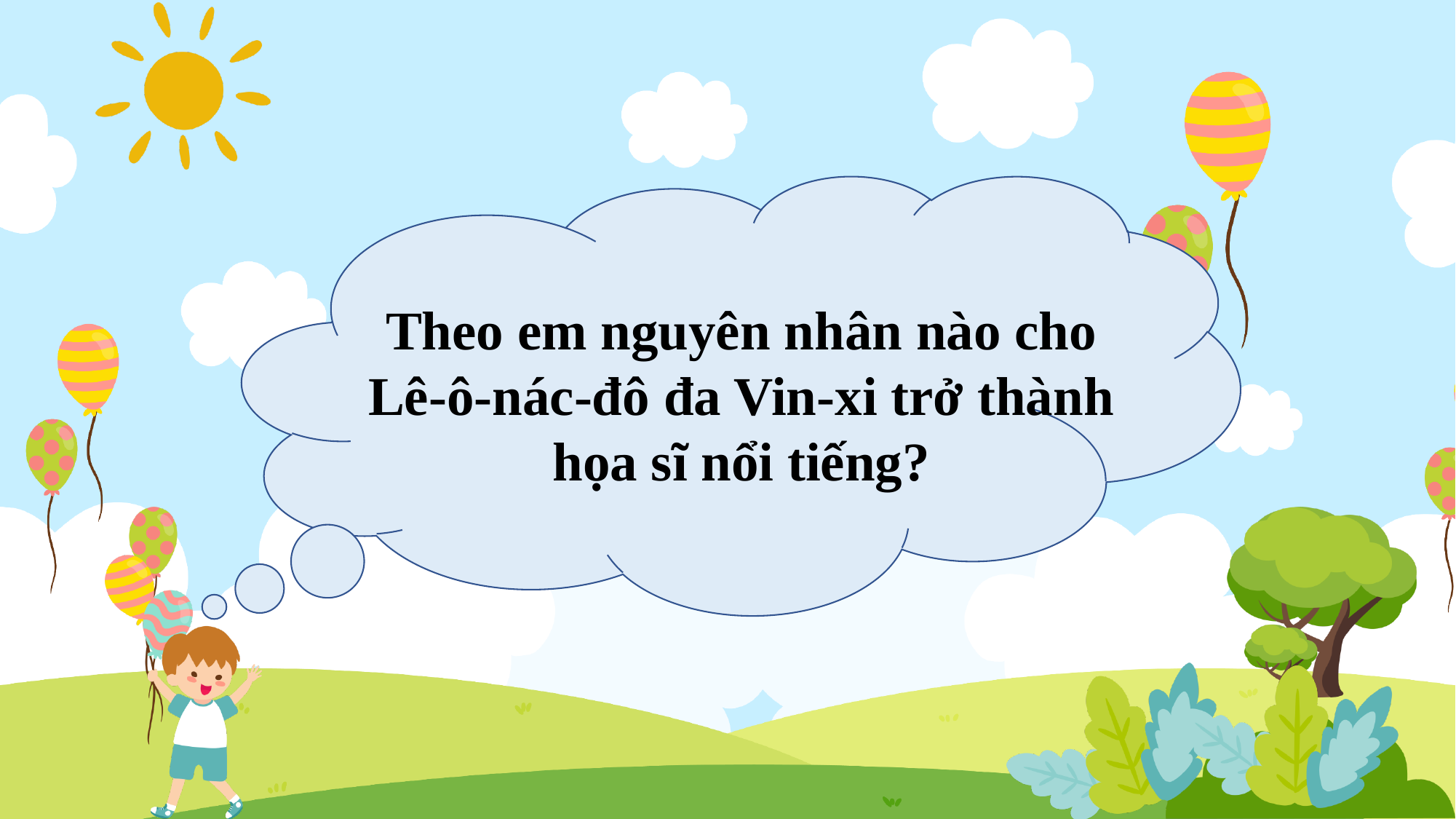

Theo em nguyên nhân nào cho Lê-ô-nác-đô đa Vin-xi trở thành họa sĩ nổi tiếng?